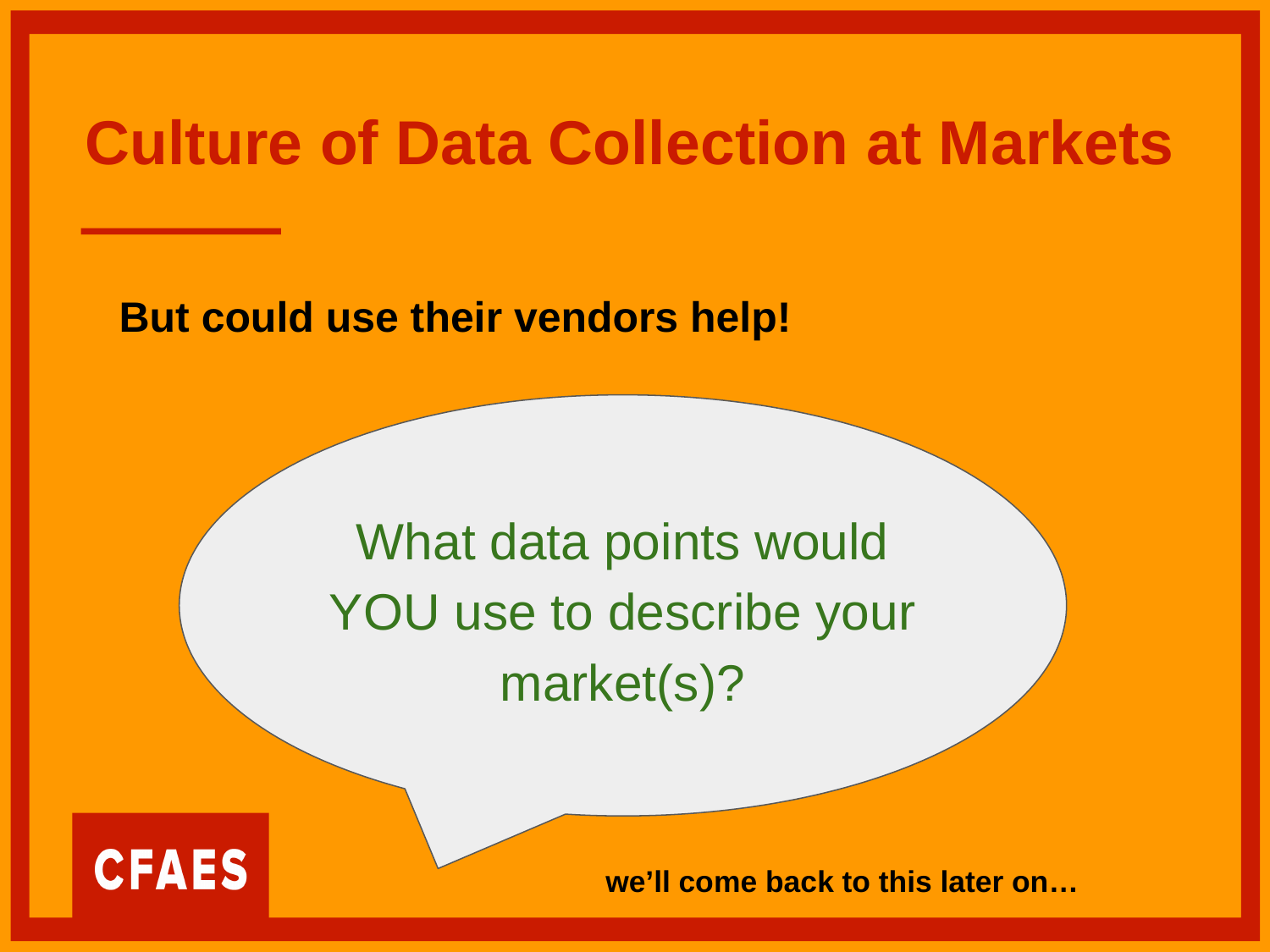

# Culture of Data Collection at Markets

But could use their vendors help!

What data points would YOU use to describe your market(s)?
we’ll come back to this later on…